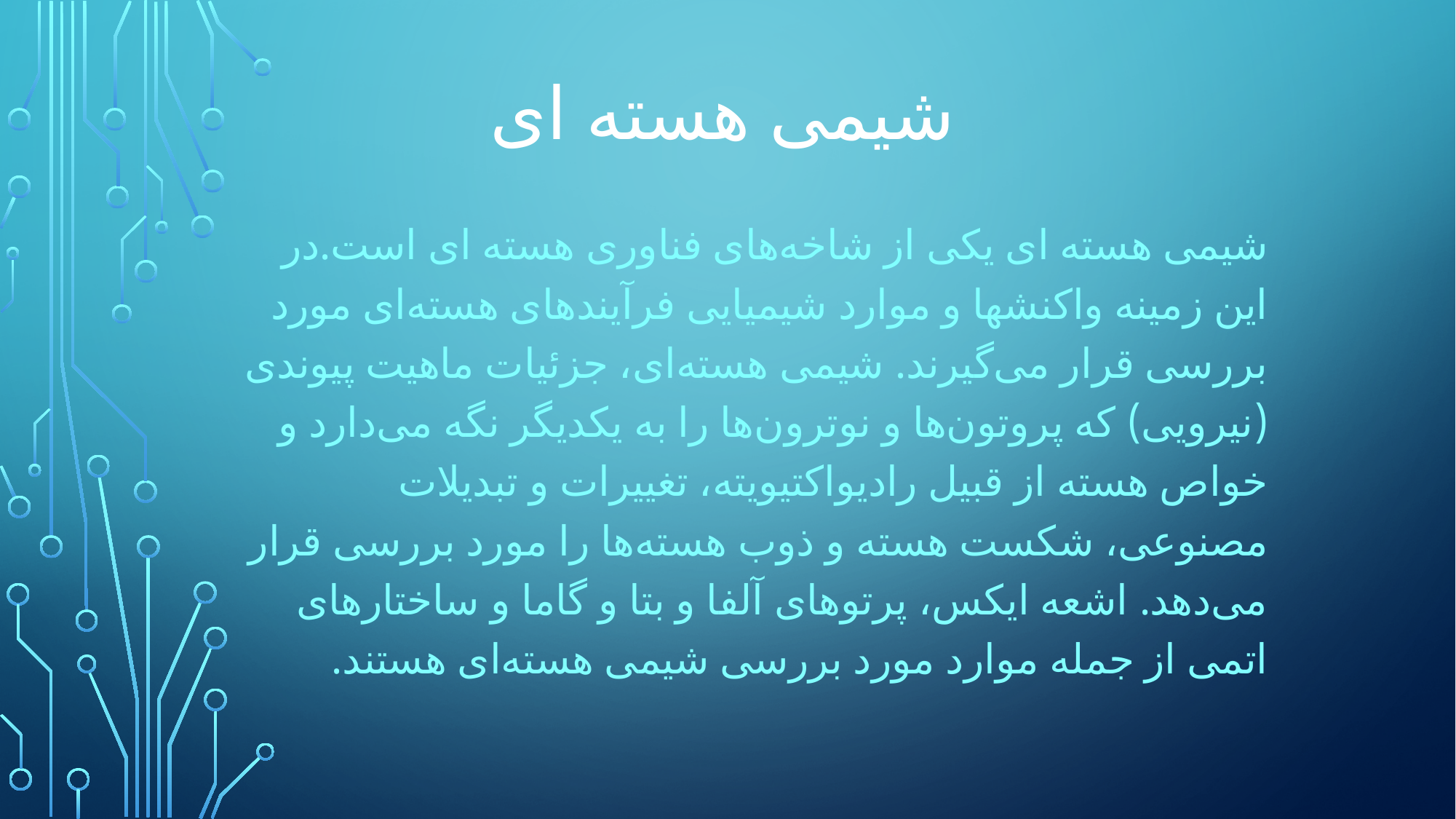

# شیمی هسته ای
شیمی هسته ای یکی از شاخه‌های فناوری هسته ای است.در این زمینه واکنشها و موارد شیمیایی فرآیند‌های هسته‌ای مورد بررسی قرار می‌گیرند. شیمی هسته‌ای، جزئیات ماهیت پیوندی (نیرویی) که پروتون‌ها و نوترون‌ها را به یکدیگر نگه می‌دارد و خواص هسته از قبیل رادیواکتیویته، تغییرات و تبدیلات مصنوعی، شکست هسته و ذوب هسته‌ها را مورد بررسی قرار می‌دهد. اشعه ایکس، پرتوهای آلفا و بتا و گاما و ساختارهای اتمی از جمله موارد مورد بررسی شیمی هسته‌ای هستند.